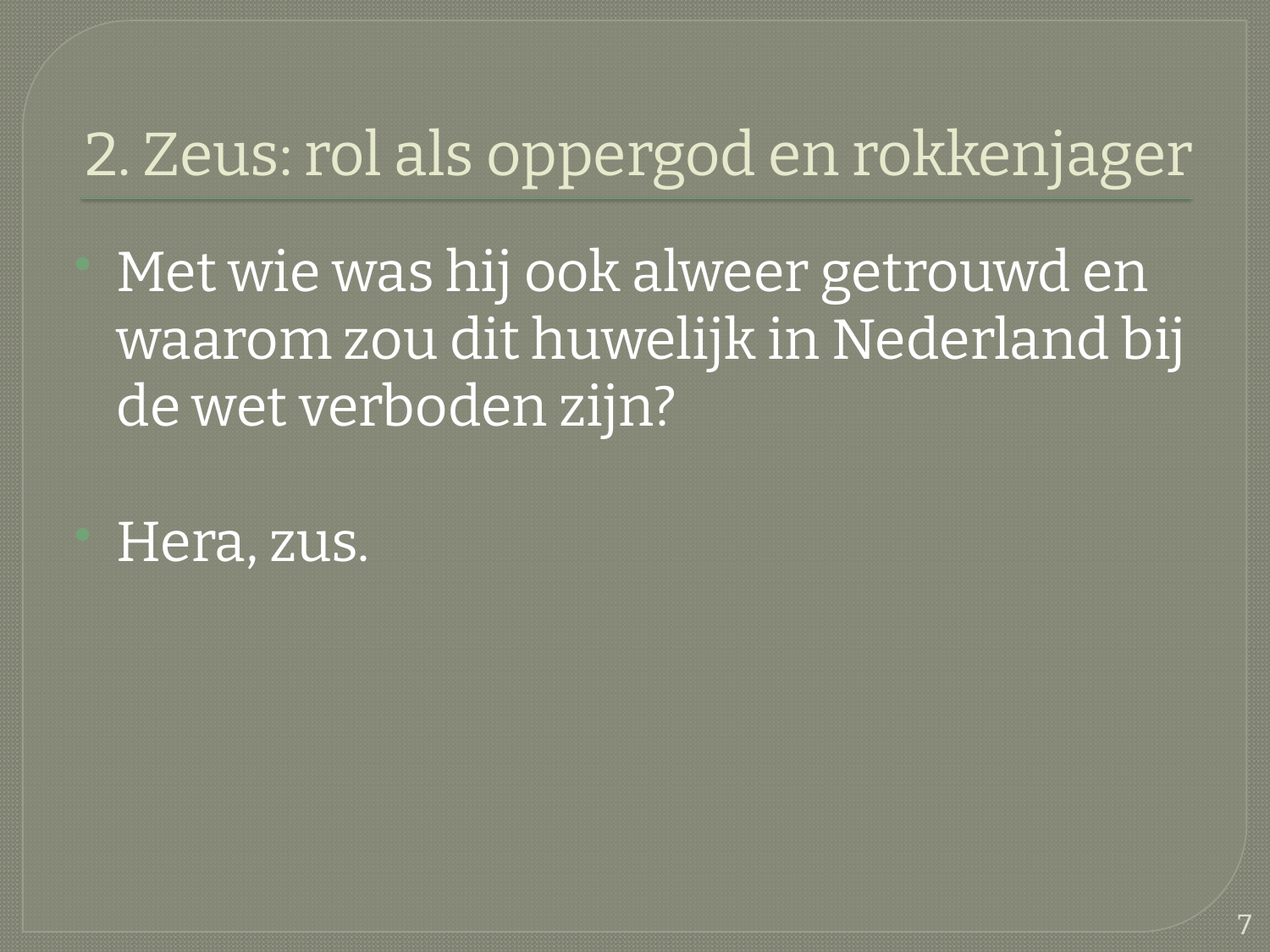

# 2. Zeus: rol als oppergod en rokkenjager
Met wie was hij ook alweer getrouwd en waarom zou dit huwelijk in Nederland bij de wet verboden zijn?

Hera, zus.
7